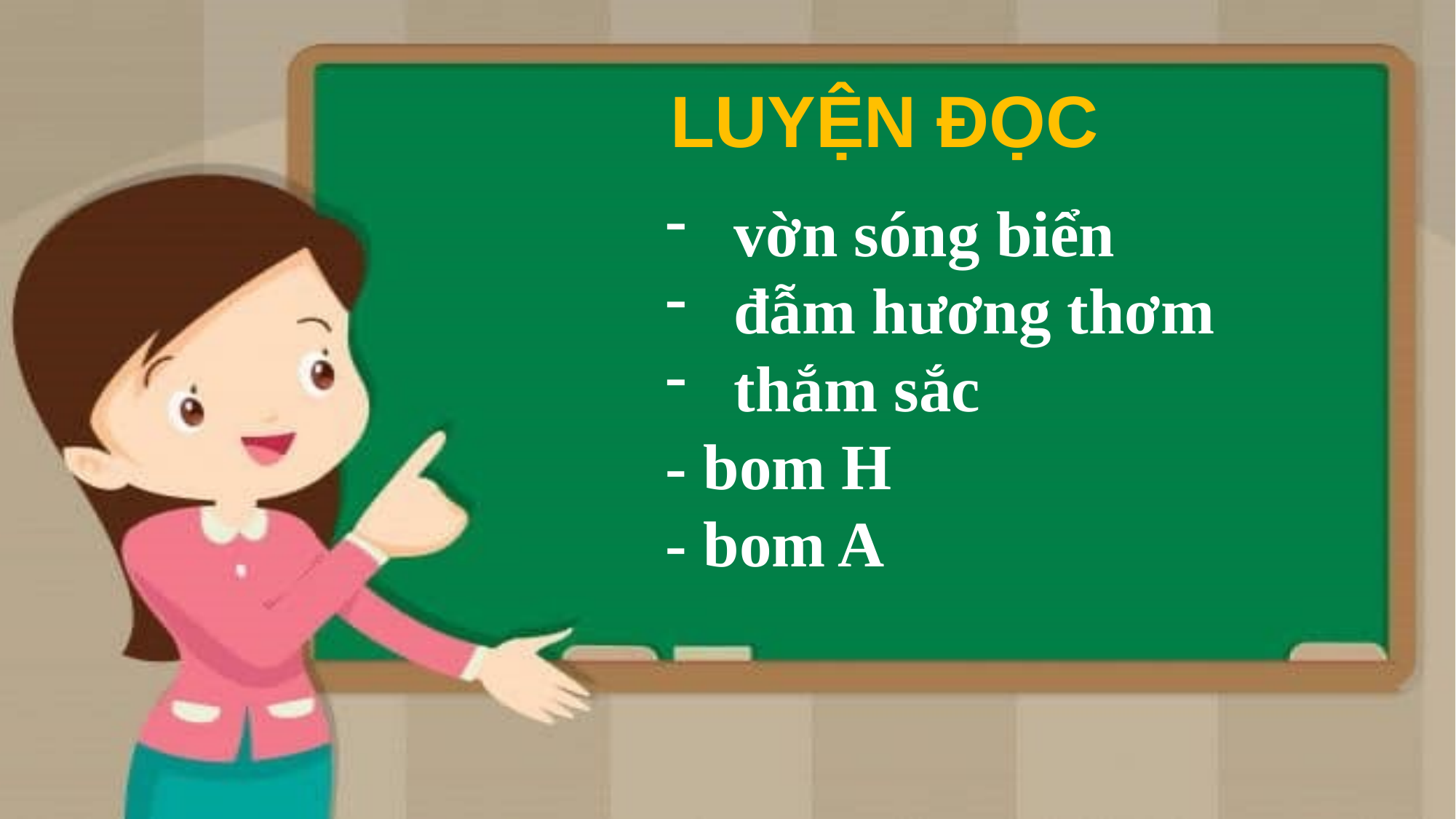

Luyện đọc
vờn sóng biển
đẫm hương thơm
thắm sắc
- bom H
- bom A